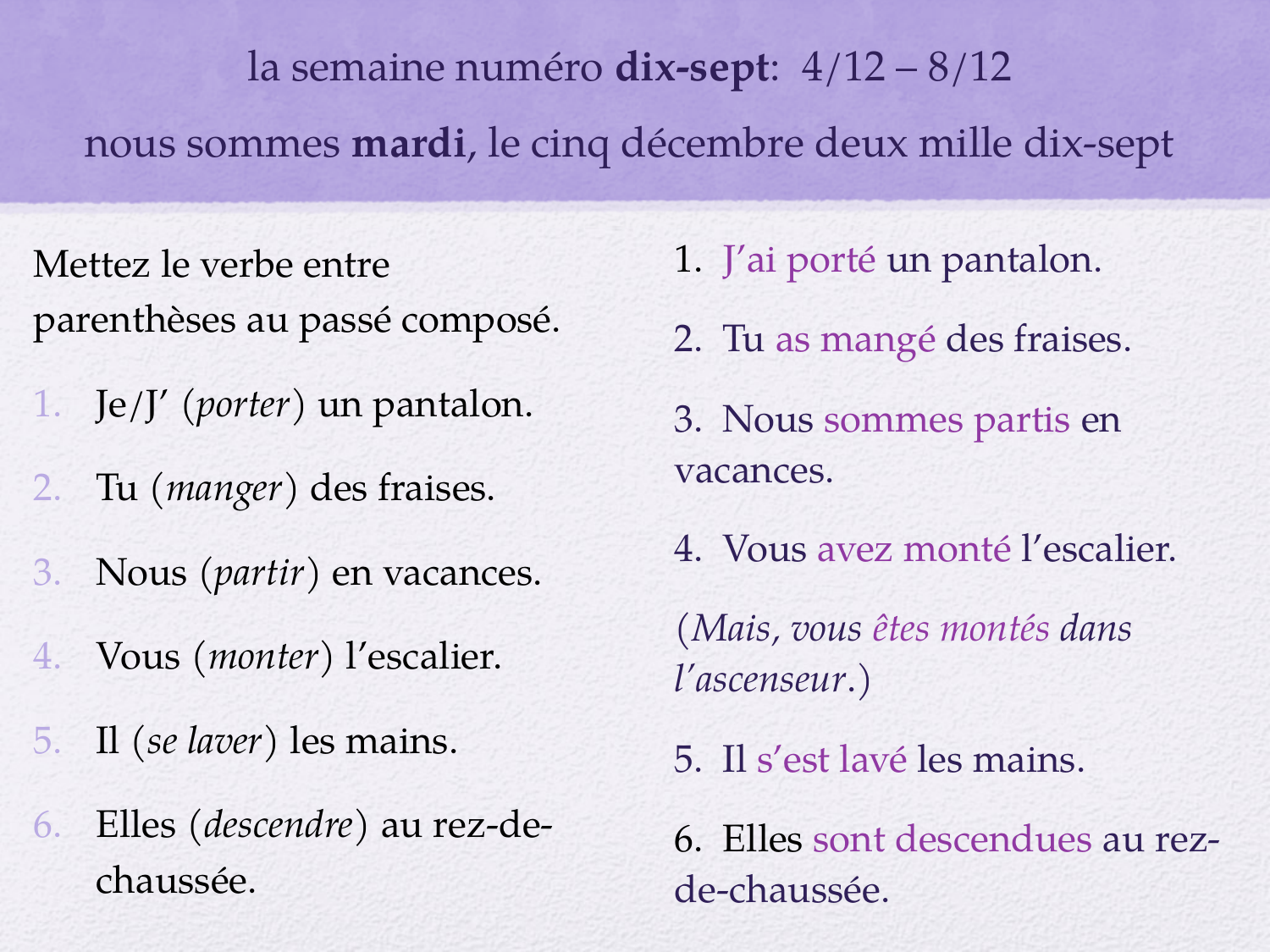

# la semaine numéro dix-sept:  4/12 – 8/12 nous sommes mardi, le cinq décembre deux mille dix-sept
Mettez le verbe entre parenthèses au passé composé.
Je/J’ (porter) un pantalon.
Tu (manger) des fraises.
Nous (partir) en vacances.
Vous (monter) l’escalier.
Il (se laver) les mains.
Elles (descendre) au rez-de-chaussée.
1.  J’ai porté un pantalon.
2.  Tu as mangé des fraises.
3.  Nous sommes partis en vacances.
4.  Vous avez monté l’escalier.
(Mais, vous êtes montés dans       l’ascenseur.)
5.  Il s’est lavé les mains.
6.  Elles sont descendues au rez-de-chaussée.